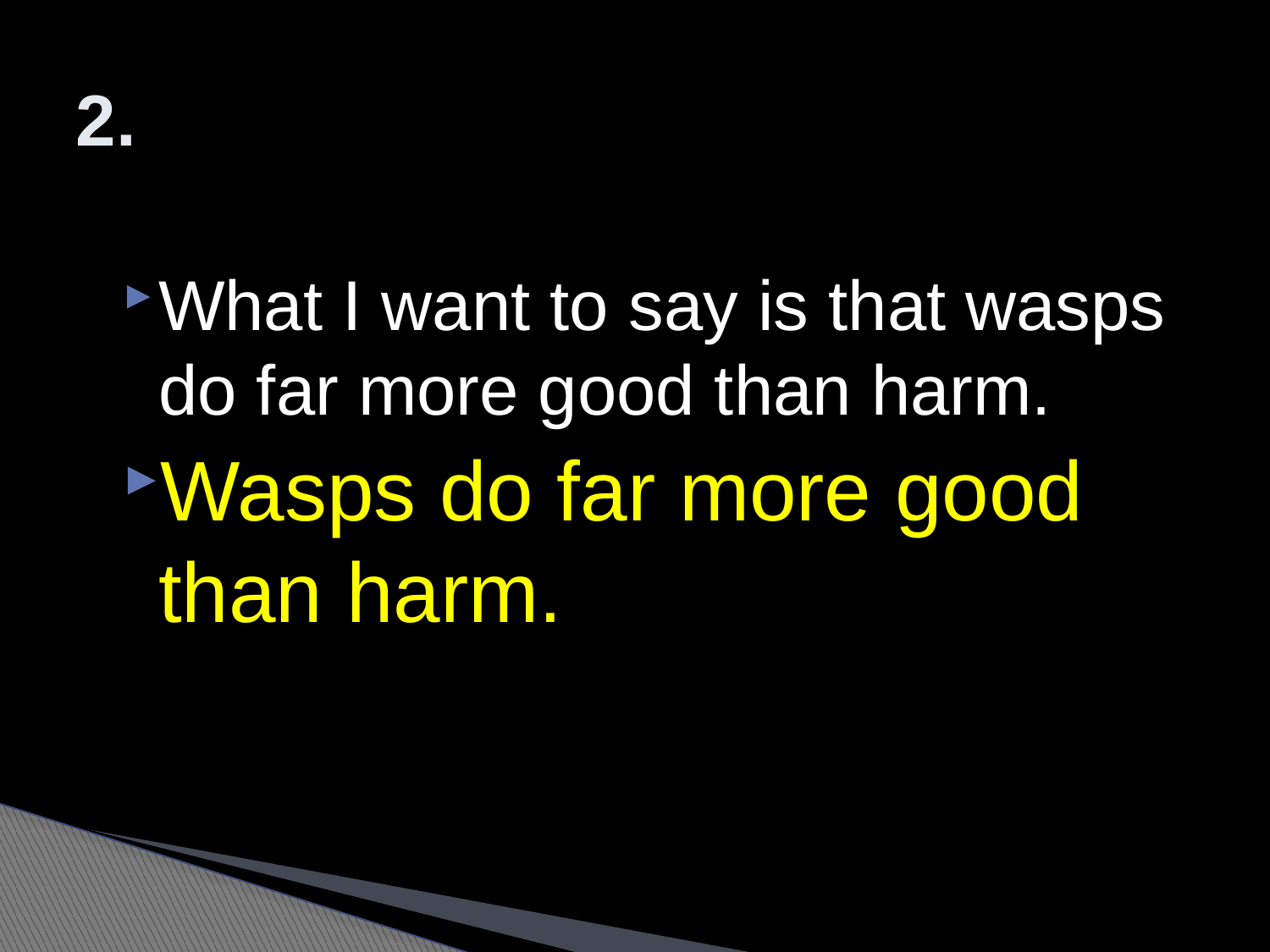

# 2.
What I want to say is that wasps do far more good than harm.
Wasps do far more good than harm.